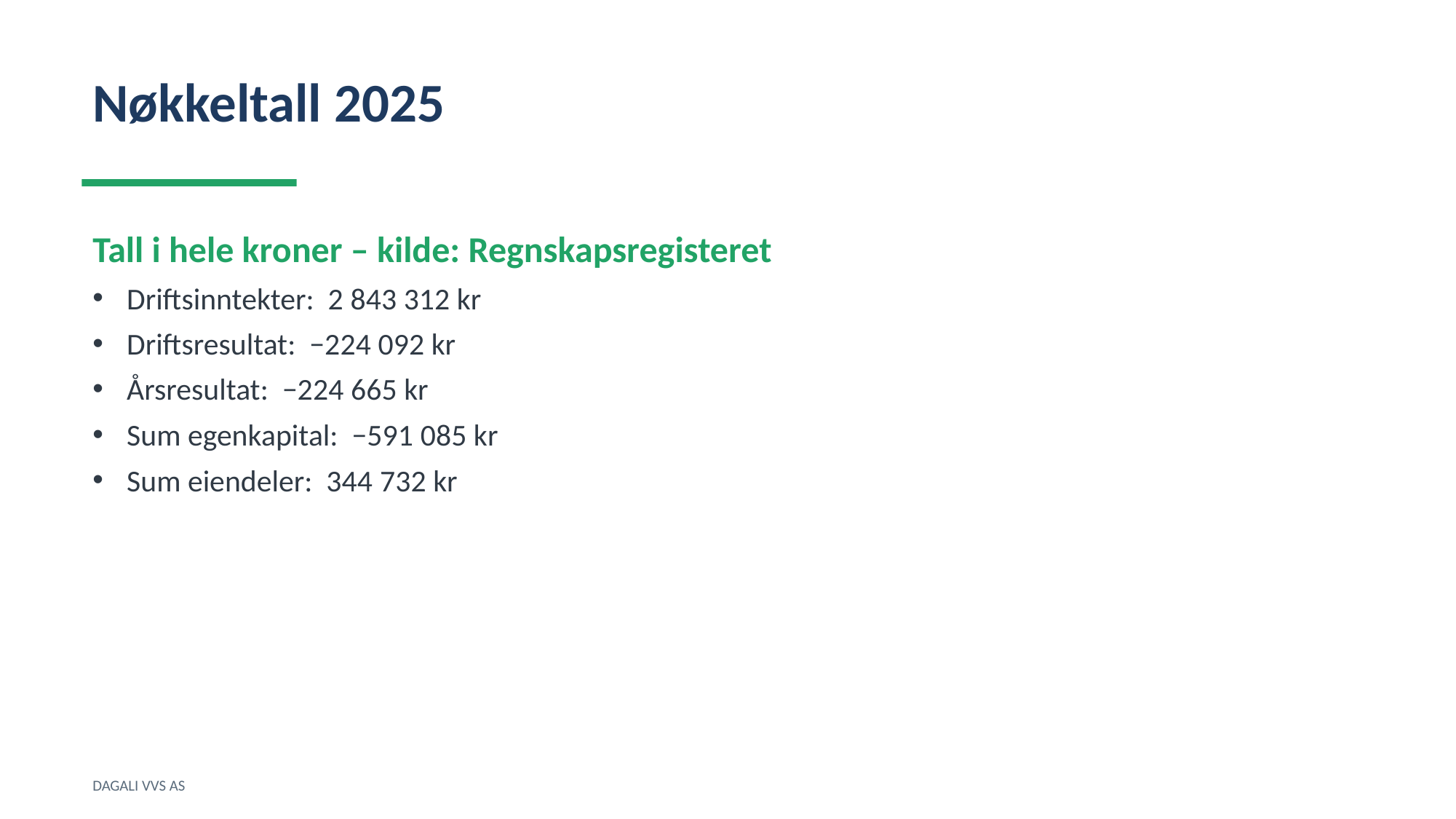

Nøkkeltall 2025

Tall i hele kroner – kilde: Regnskapsregisteret
Driftsinntekter:  2 843 312 kr
Driftsresultat:  −224 092 kr
Årsresultat:  −224 665 kr
Sum egenkapital:  −591 085 kr
Sum eiendeler:  344 732 kr
DAGALI VVS AS